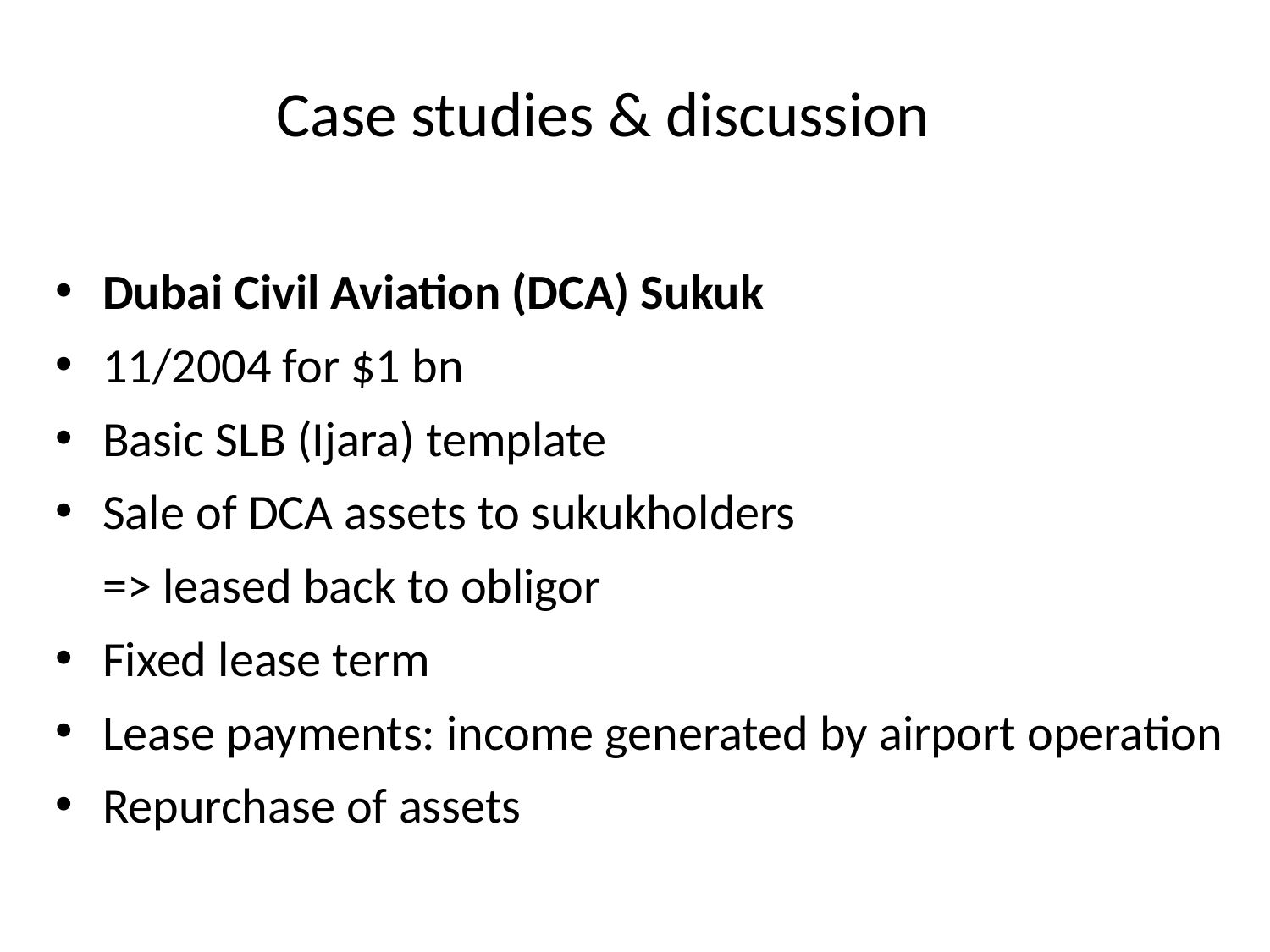

Case studies & discussion
Dubai Civil Aviation (DCA) Sukuk
11/2004 for $1 bn
Basic SLB (Ijara) template
Sale of DCA assets to sukukholders
	=> leased back to obligor
Fixed lease term
Lease payments: income generated by airport operation
Repurchase of assets